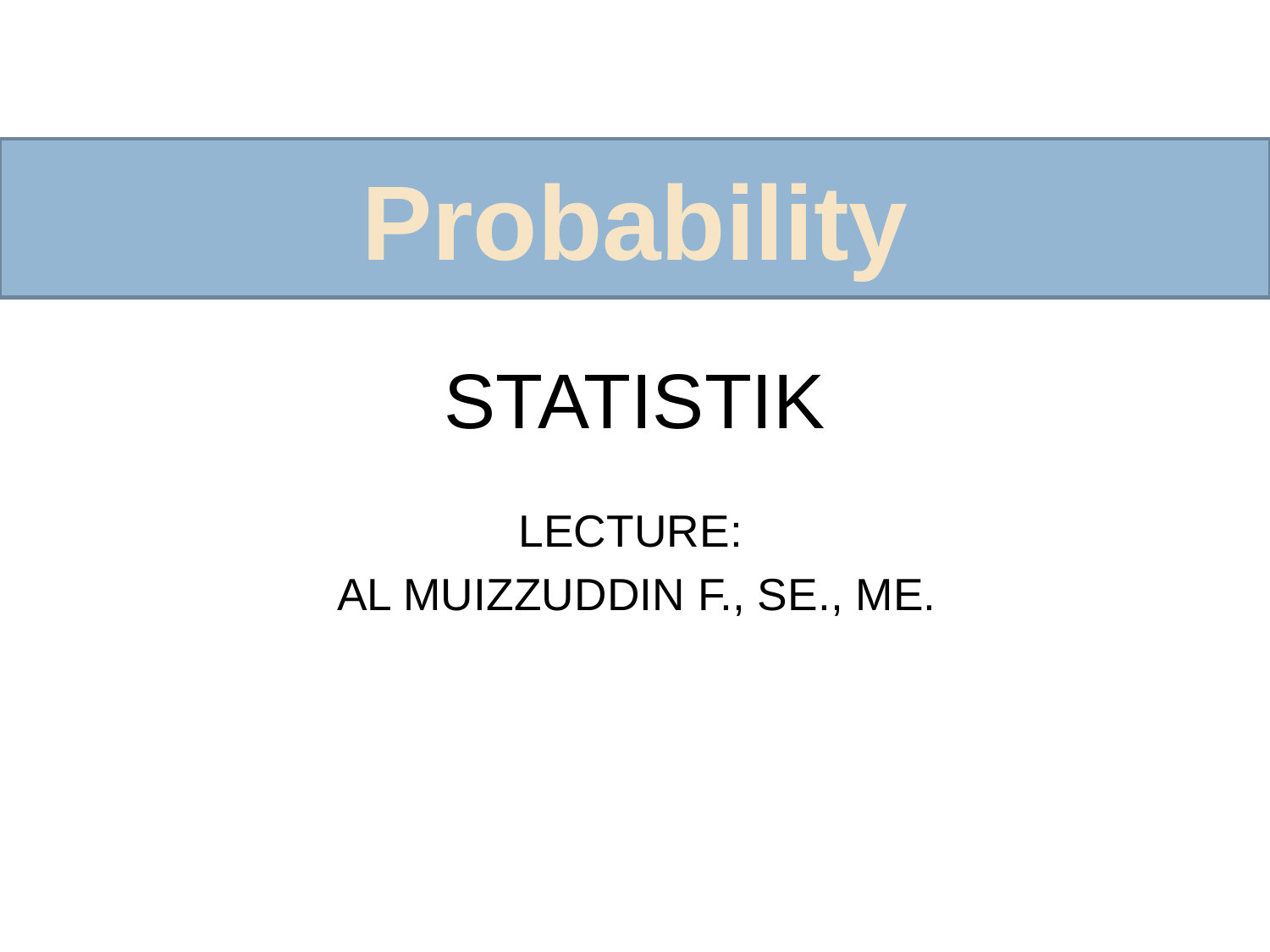

Probability
# STATISTIK
LECTURE:
AL MUIZZUDDIN F., SE., ME.